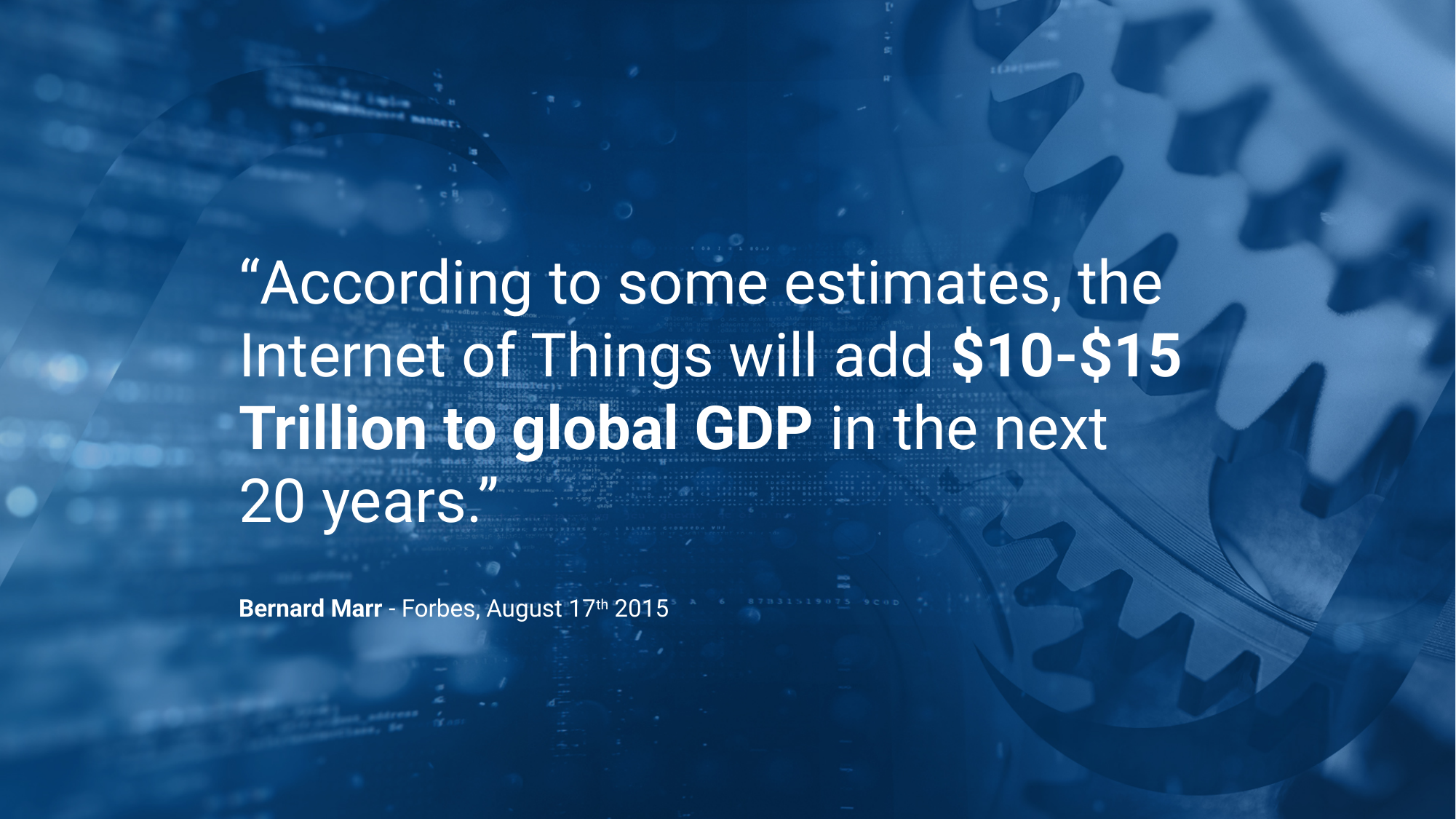

“According to some estimates, the Internet of Things will add $10-$15 Trillion to global GDP in the next 20 years.”
Bernard Marr - Forbes, August 17th 2015